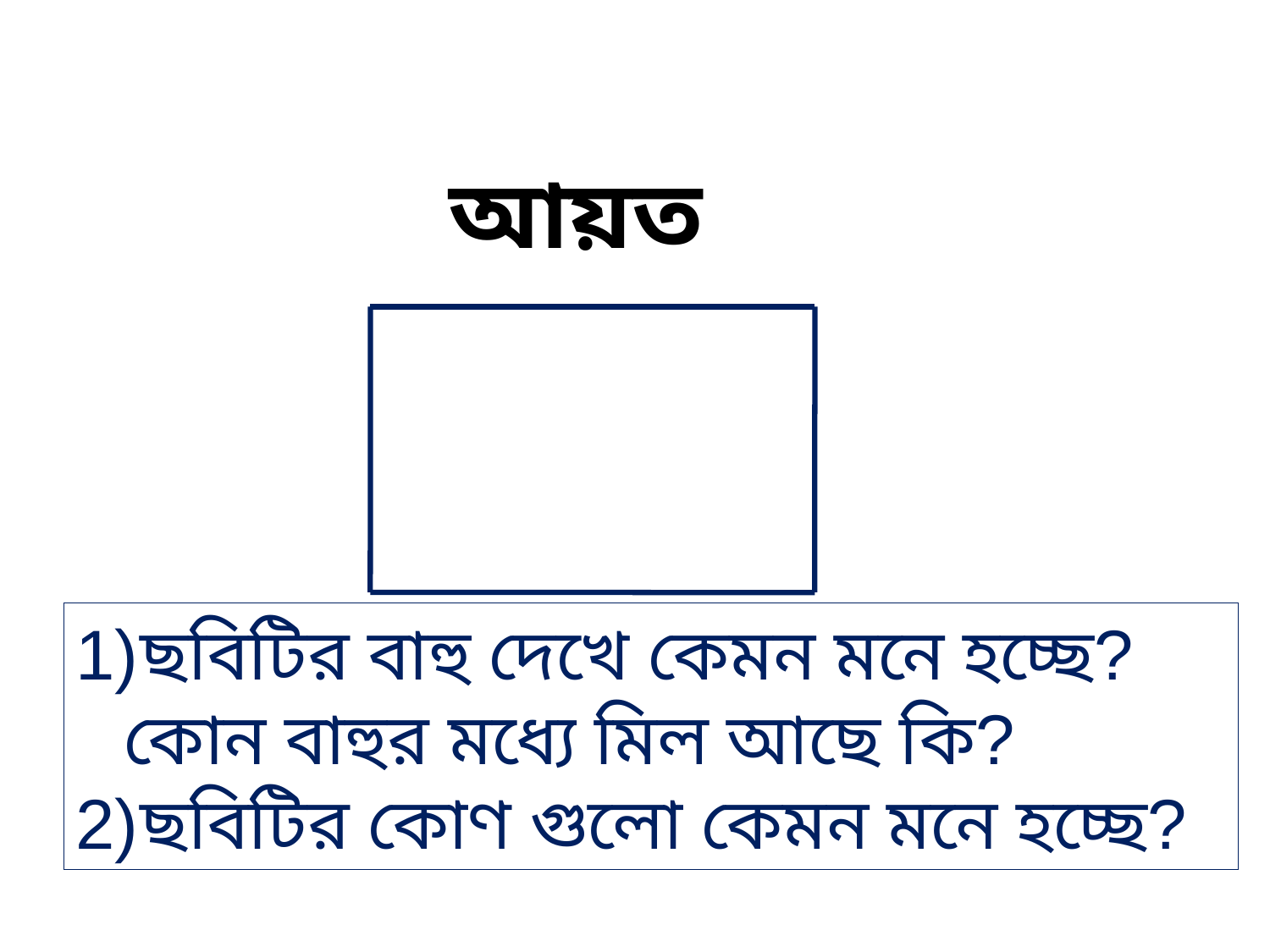

আয়ত
ছবিটির বাহু দেখে কেমন মনে হচ্ছে?কোন বাহুর মধ্যে মিল আছে কি?
ছবিটির কোণ গুলো কেমন মনে হচ্ছে?